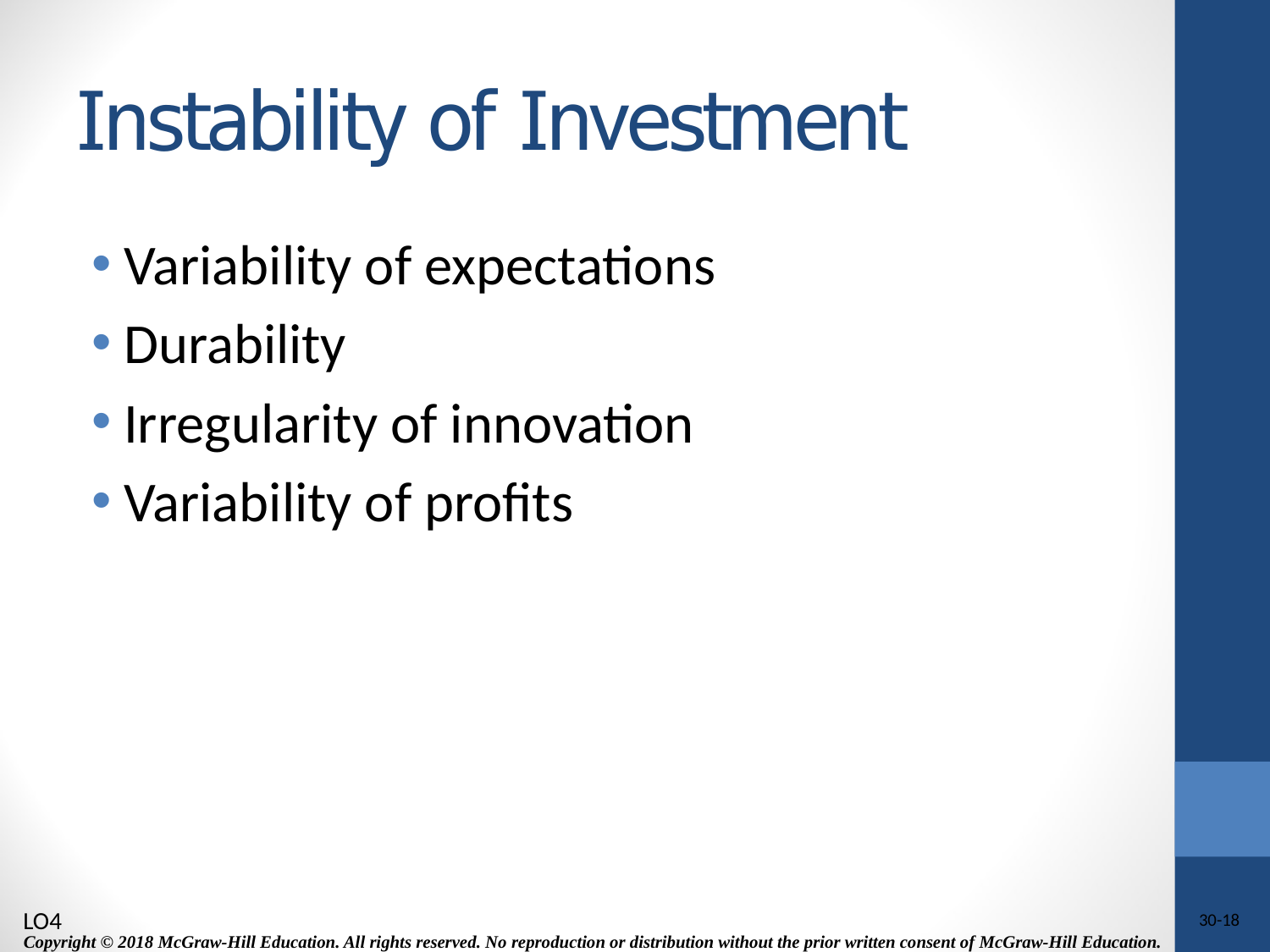

# Instability of Investment
Variability of expectations
Durability
Irregularity of innovation
Variability of profits
LO4